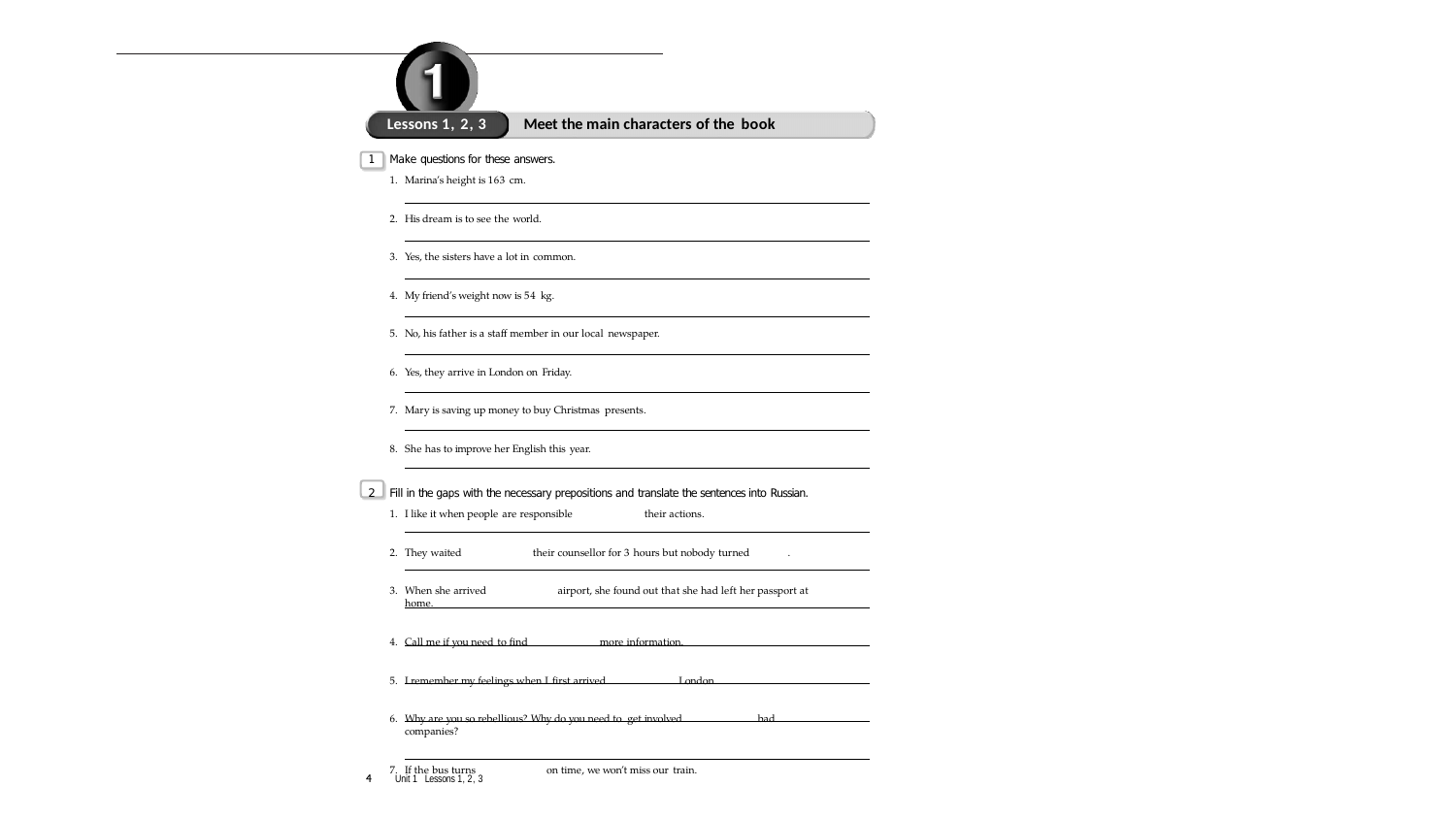

Lessons 1, 2, 3
Meet the main characters of the book
Make questions for these answers.
Marina’s height is 163 cm.

His dream is to see the world.

Yes, the sisters have a lot in common.

My friend’s weight now is 54 kg.

No, his father is a staff member in our local newspaper.

Yes, they arrive in London on Friday.

Mary is saving up money to buy Christmas presents.

She has to improve her English this year.

Fill in the gaps with the necessary prepositions and translate the sentences into Russian.
I like it when people are responsible	their actions.

They waited	their counsellor for 3 hours but nobody turned	.

When she arrived	airport, she found out that she had left her passport at home.

Call me if you need to find	more information.

I remember my feelings when I first arrived	London.

Why are you so rebellious? Why do you need to  get involved	bad companies?

If the bus turns	on time, we won’t miss our train.

4
Unit 1  Lessons 1, 2, 3